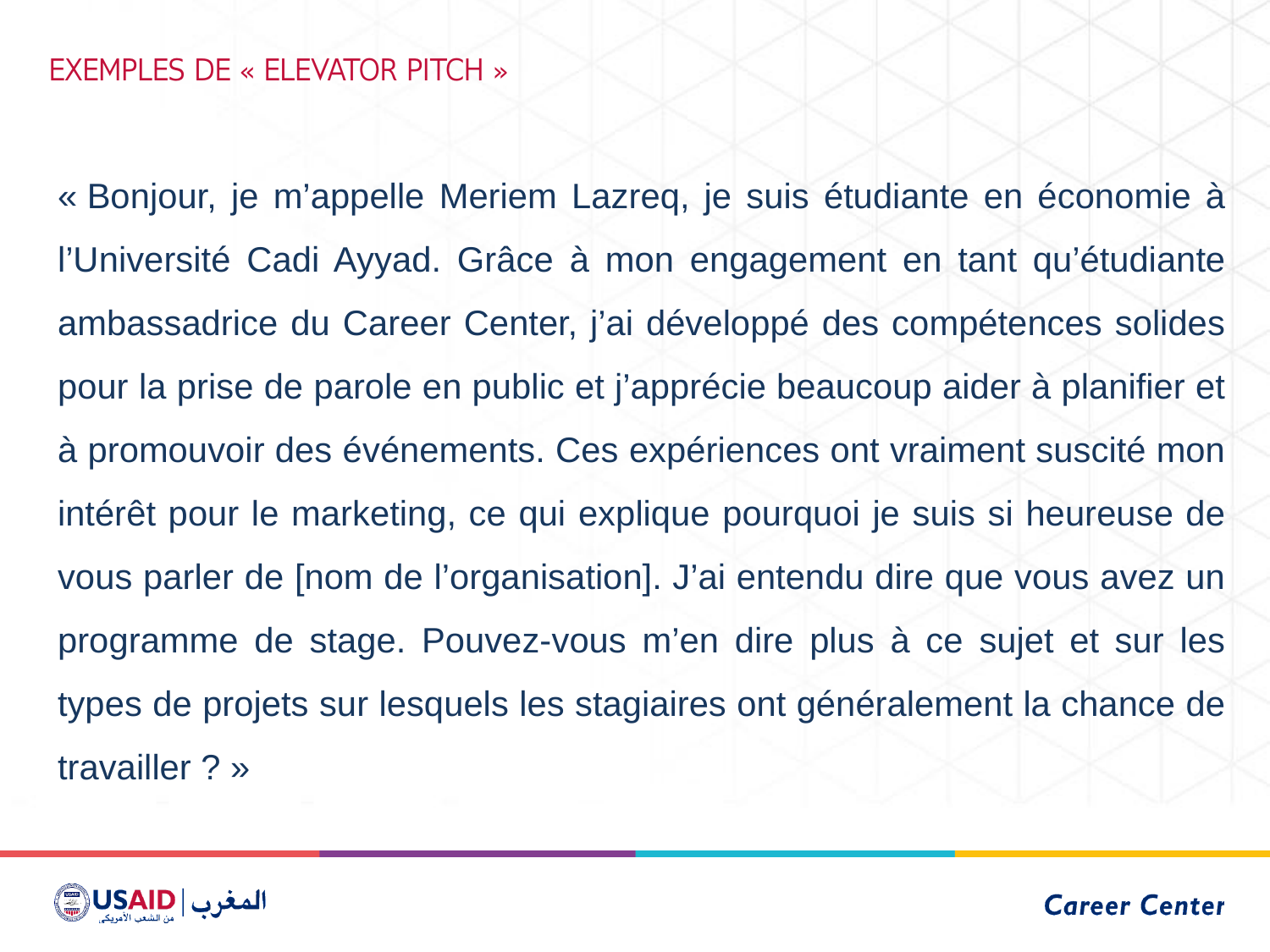

EXEMPLES DE « ELEVATOR PITCH »

« Bonjour, je m’appelle Meriem Lazreq, je suis étudiante en économie à l’Université Cadi Ayyad. Grâce à mon engagement en tant qu’étudiante ambassadrice du Career Center, j’ai développé des compétences solides pour la prise de parole en public et j’apprécie beaucoup aider à planifier et à promouvoir des événements. Ces expériences ont vraiment suscité mon intérêt pour le marketing, ce qui explique pourquoi je suis si heureuse de vous parler de [nom de l’organisation]. J’ai entendu dire que vous avez un programme de stage. Pouvez-vous m’en dire plus à ce sujet et sur les types de projets sur lesquels les stagiaires ont généralement la chance de travailler ? »